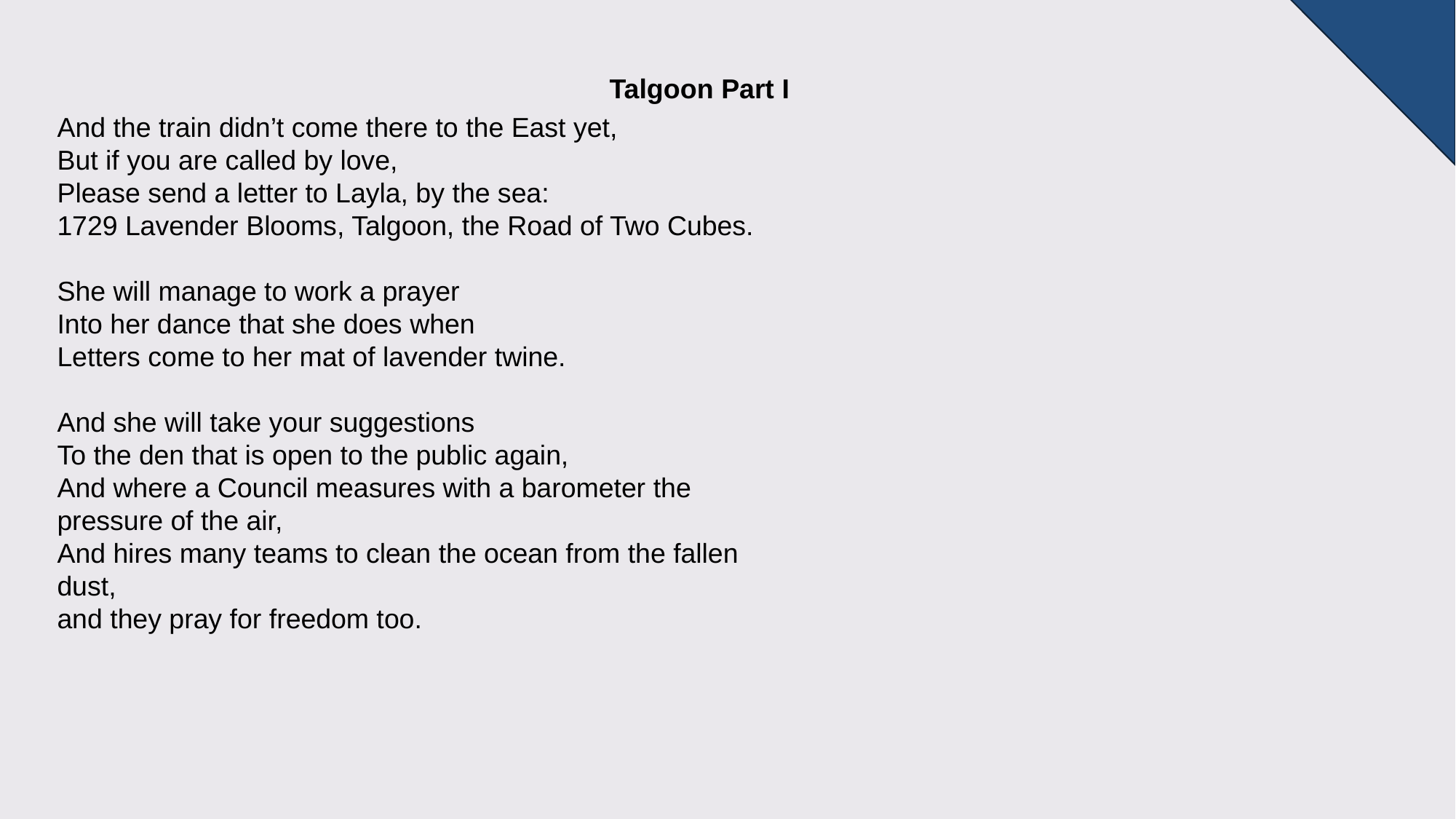

Talgoon Part I

And the train didn’t come there to the East yet,
But if you are called by love,
Please send a letter to Layla, by the sea:
1729 Lavender Blooms, Talgoon, the Road of Two Cubes.

She will manage to work a prayer
Into her dance that she does when
Letters come to her mat of lavender twine.

And she will take your suggestions
To the den that is open to the public again,
And where a Council measures with a barometer the
pressure of the air,
And hires many teams to clean the ocean from the fallen dust,
and they pray for freedom too.